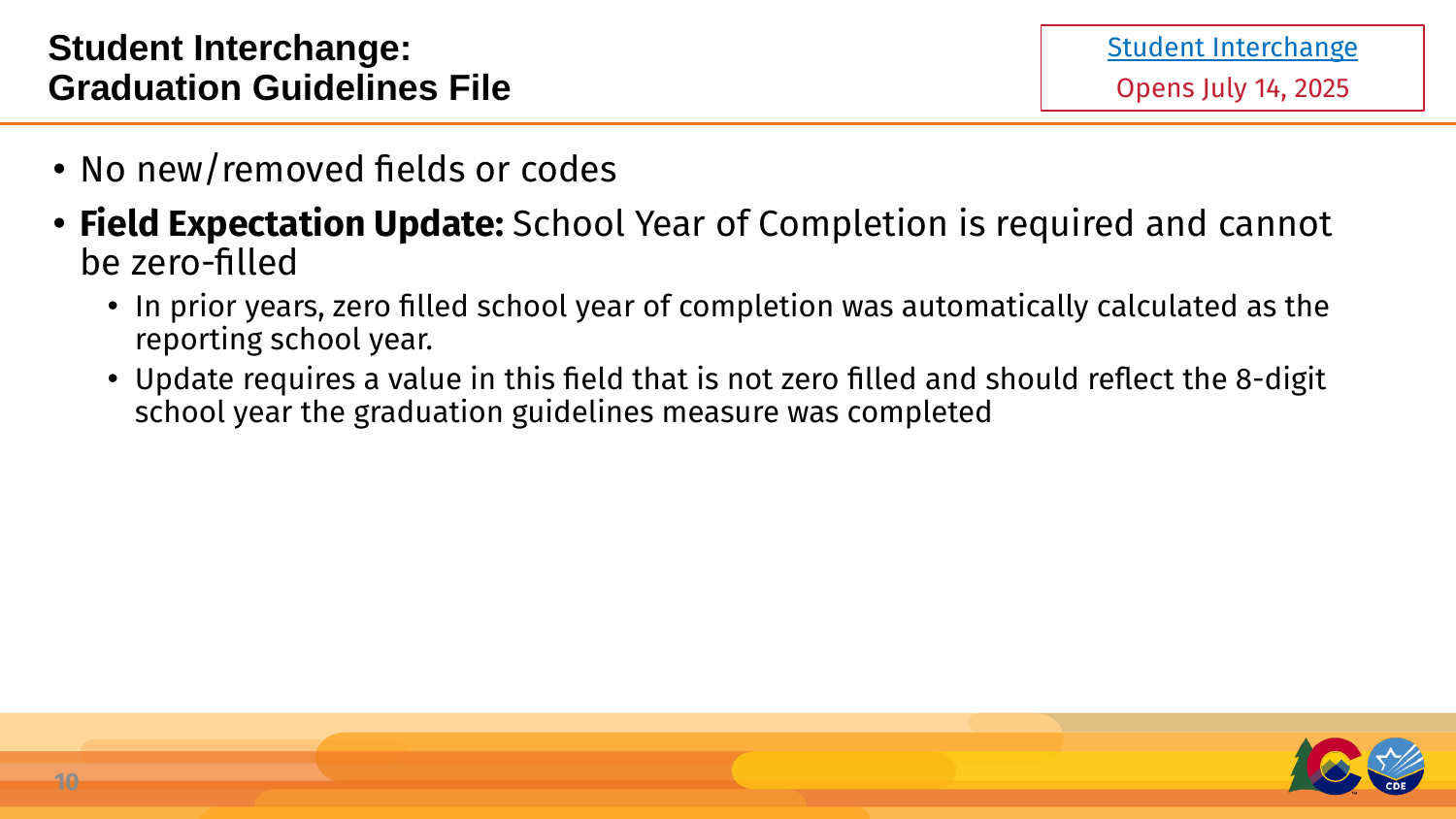

Student Interchange
Opens July 14, 2025

# Student Interchange: Graduation Guidelines File
No new/removed fields or codes
Field Expectation Update: School Year of Completion is required and cannot be zero-filled
In prior years, zero filled school year of completion was automatically calculated as the reporting school year.
Update requires a value in this field that is not zero filled and should reflect the 8-digit school year the graduation guidelines measure was completed
10